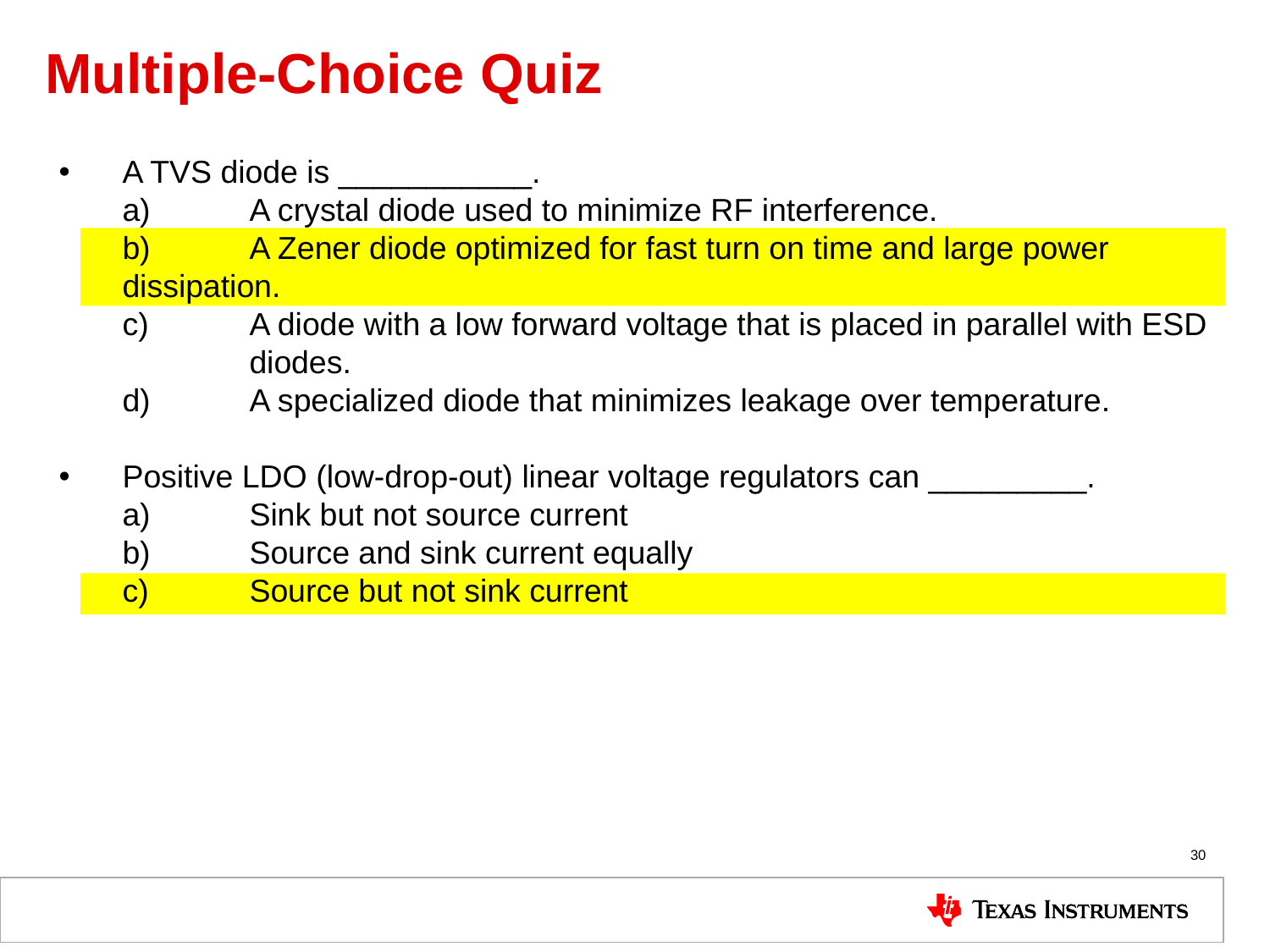

# Multiple-Choice Quiz
A TVS diode is ___________.
	a)	A crystal diode used to minimize RF interference.
	b)	A Zener diode optimized for fast turn on time and large power 	dissipation.
	c)	A diode with a low forward voltage that is placed in parallel with ESD 	diodes.
	d)	A specialized diode that minimizes leakage over temperature.

Positive LDO (low-drop-out) linear voltage regulators can _________.
	a)	Sink but not source current
	b)	Source and sink current equally
	c)	Source but not sink current

30